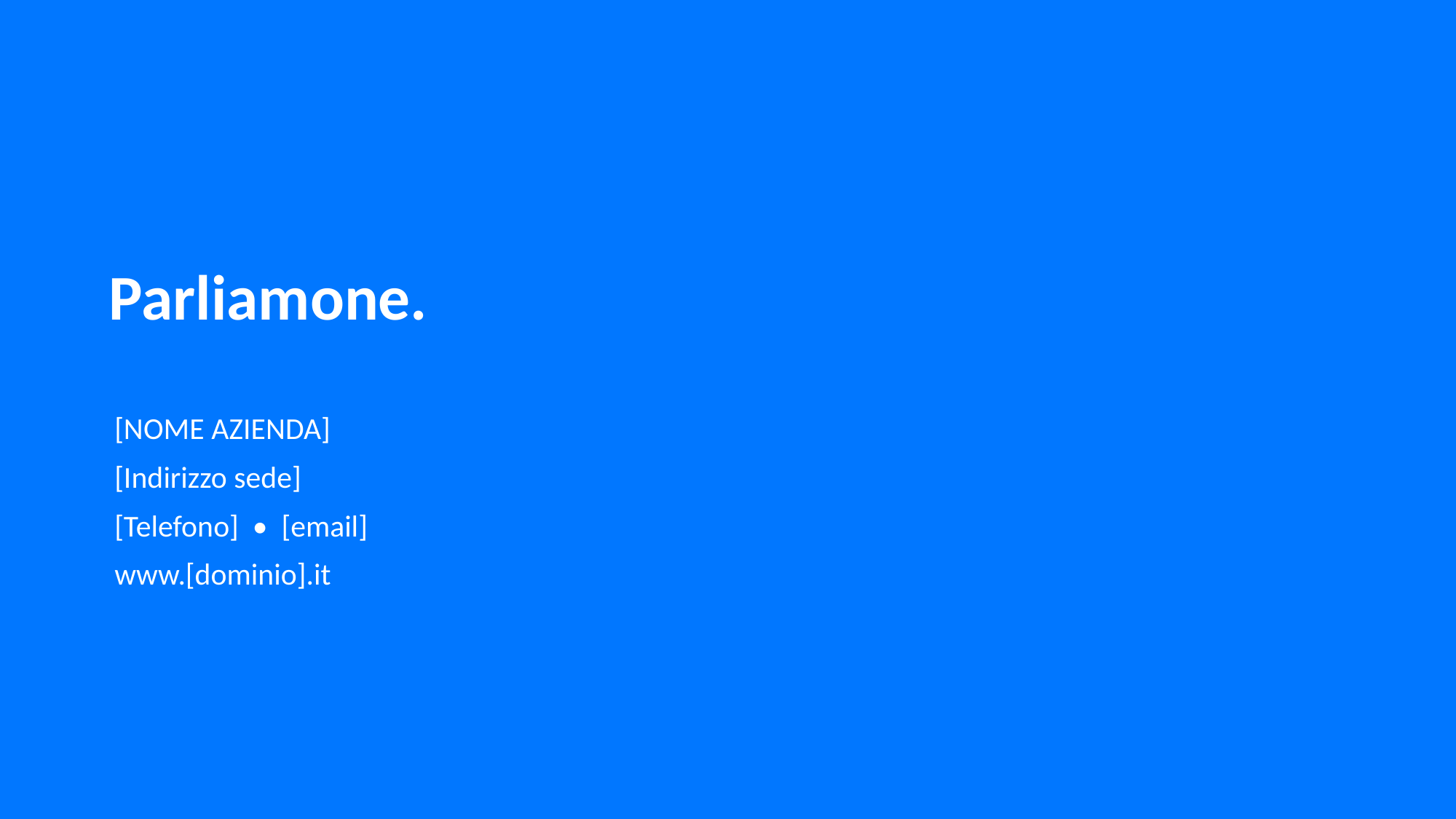

Parliamone.
[NOME AZIENDA]
[Indirizzo sede]
[Telefono]  •  [email]
www.[dominio].it